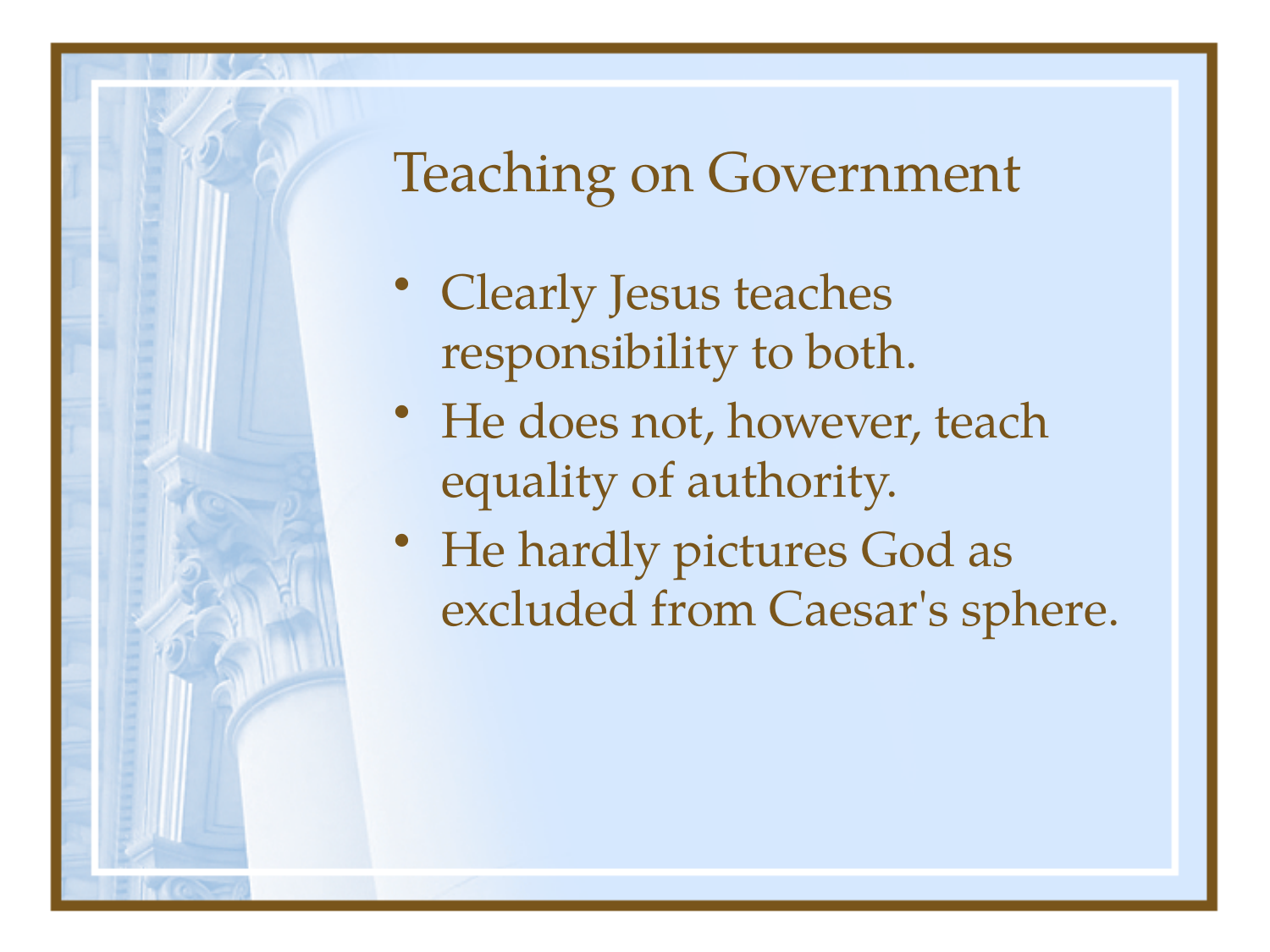

# Teaching on Government
Clearly Jesus teaches responsibility to both.
He does not, however, teach equality of authority.
He hardly pictures God as excluded from Caesar's sphere.